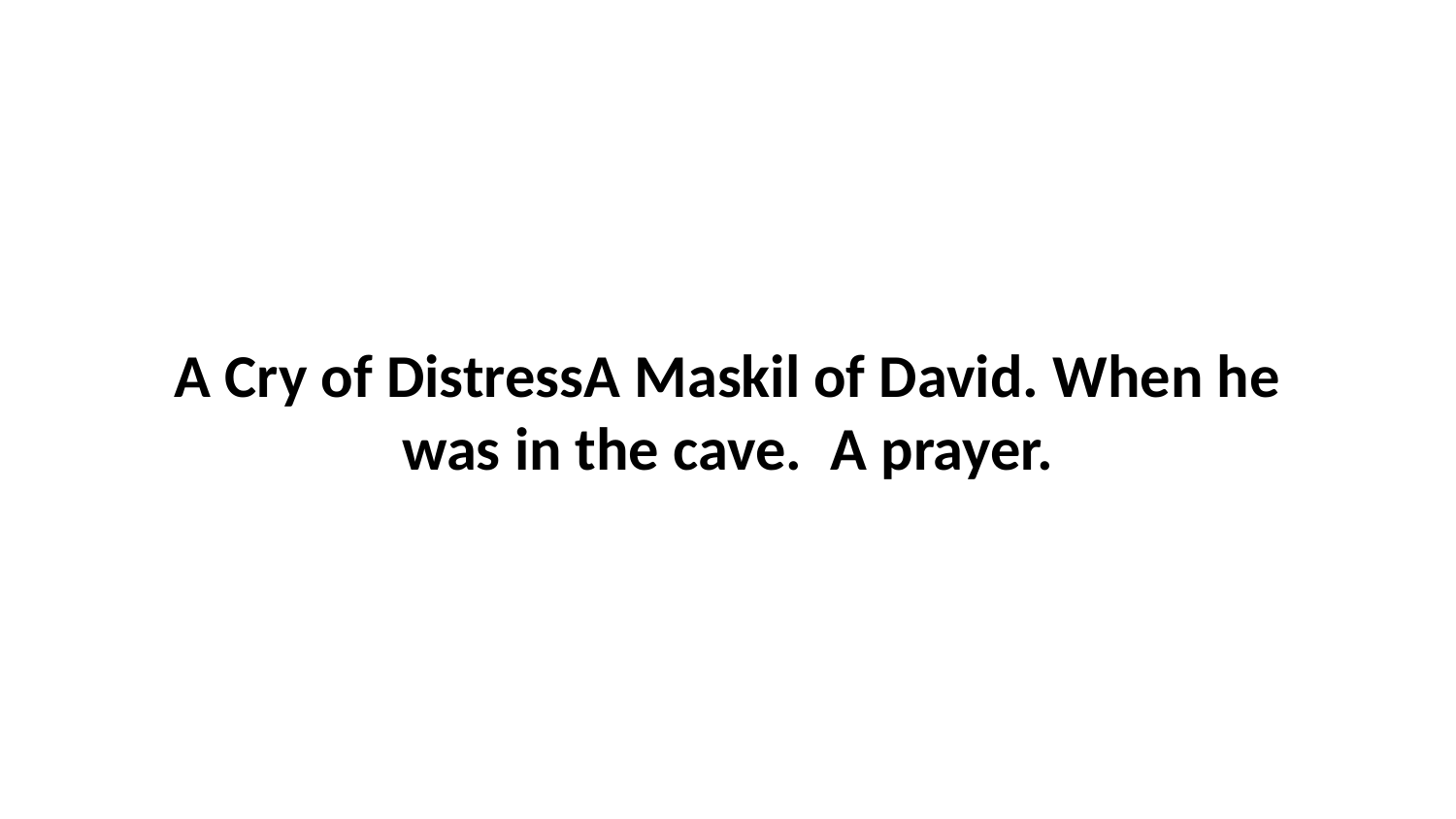

A Cry of DistressA Maskil of David. When he was in the cave.  A prayer.